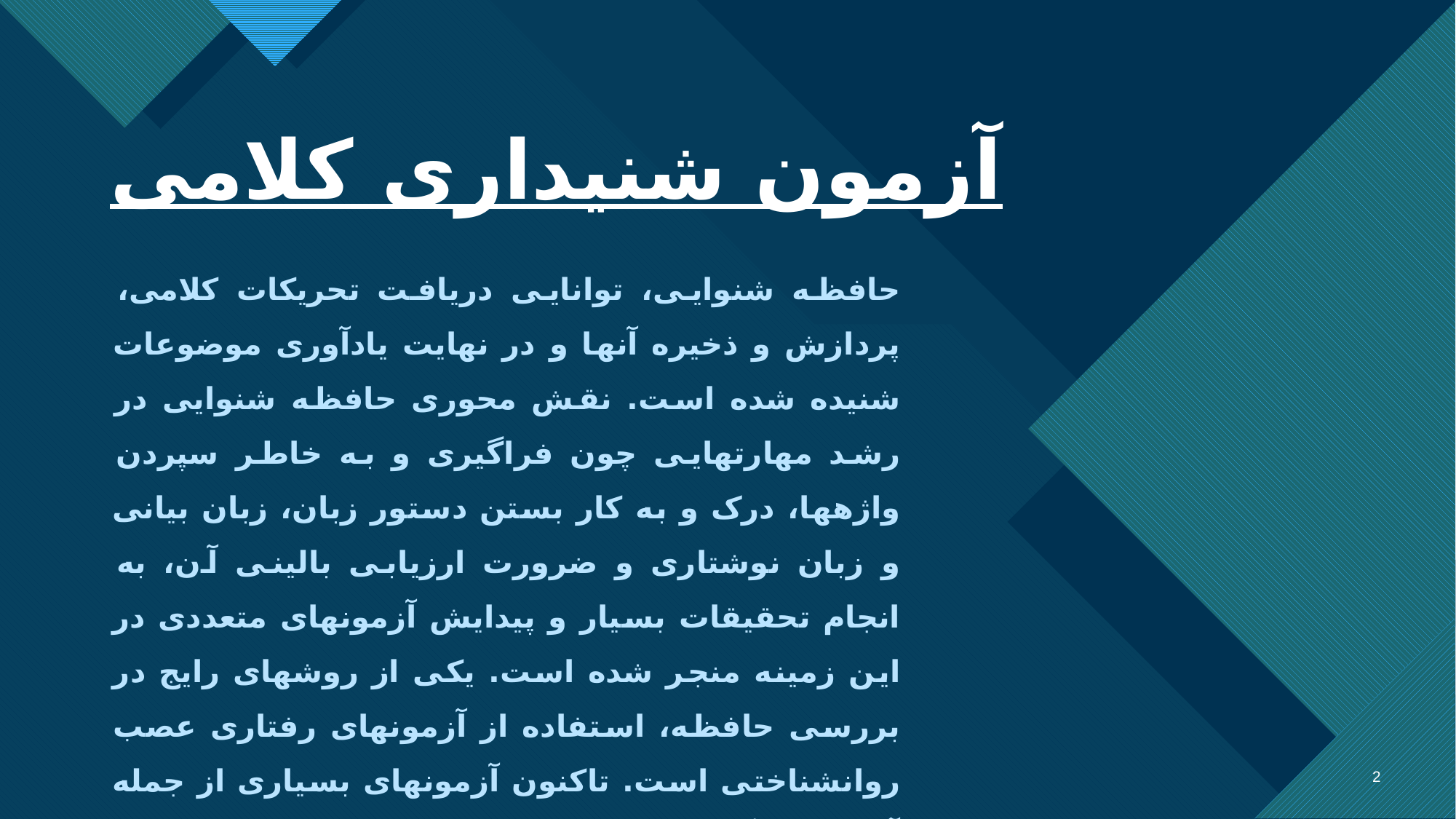

# آزمون شنیداری کلامی
حافظه شنوایی، توانایی دریافت تحریکات کلامی، پردازش و ذخیره آن­ها و در نهایت یادآوری موضوعات شنیده شده است. نقش محوری حافظه شنوایی در رشد مهارت­هایی چون فراگیری و به خاطر سپردن واژه­ها، درک و به کار بستن دستور زبان، زبان بیانی و زبان نوشتاری و ضرورت ارزیابی بالینی آن، به انجام تحقیقات بسیار و پیدایش آزمون­های متعددی در این زمینه منجر شده است. یکی از روش­های رایج در بررسی حافظه، استفاده از آزمون­های رفتاری عصب روان­شناختی است. تاکنون آزمون­های بسیاری از جمله آزمون یادگیری کلامی کالیفرنیا، هاپکینز و ری برای ارزیابی حافظه کلامی معرفی شده اند که آزمون یادگیری شنیداری کلامی ری به عنوان پرکاربردترین آزمون شناخته شده است.
2